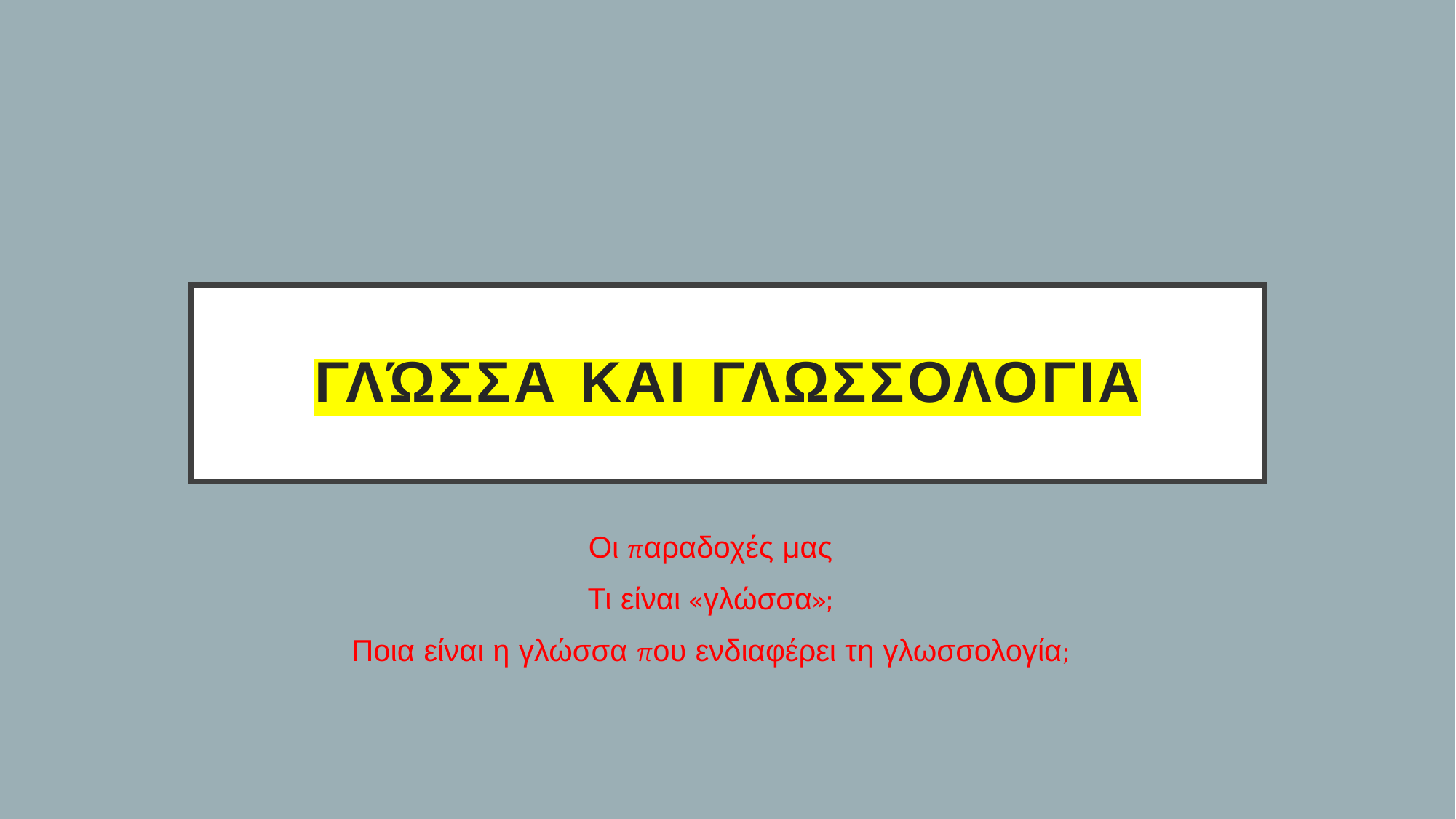

# Γλώσσα και ΓΛΩΣΣΟΛΟΓΙΑ
Οι παραδοχές μας
Τι είναι «γλώσσα»;
Ποια είναι η γλώσσα που ενδιαφέρει τη γλωσσολογία;